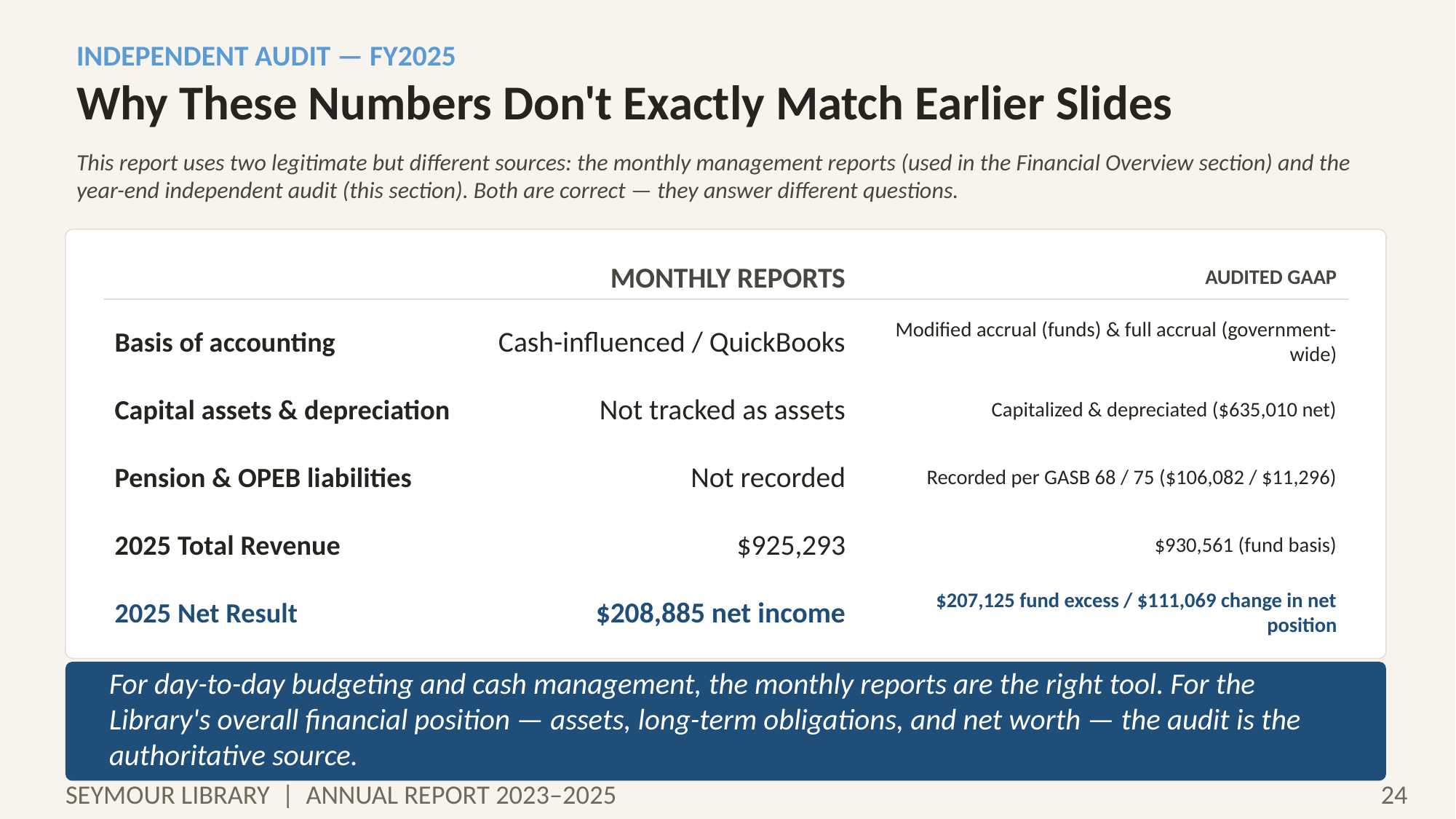

INDEPENDENT AUDIT — FY2025
Why These Numbers Don't Exactly Match Earlier Slides
This report uses two legitimate but different sources: the monthly management reports (used in the Financial Overview section) and the year-end independent audit (this section). Both are correct — they answer different questions.

MONTHLY REPORTS
AUDITED GAAP

Basis of accounting
Cash-influenced / QuickBooks
Modified accrual (funds) & full accrual (government-wide)
Capital assets & depreciation
Not tracked as assets
Capitalized & depreciated ($635,010 net)

Pension & OPEB liabilities
Not recorded
Recorded per GASB 68 / 75 ($106,082 / $11,296)
2025 Total Revenue
$925,293
$930,561 (fund basis)

2025 Net Result
$208,885 net income
$207,125 fund excess / $111,069 change in net position

For day-to-day budgeting and cash management, the monthly reports are the right tool. For the Library's overall financial position — assets, long-term obligations, and net worth — the audit is the authoritative source.
SEYMOUR LIBRARY  |  ANNUAL REPORT 2023–2025
24